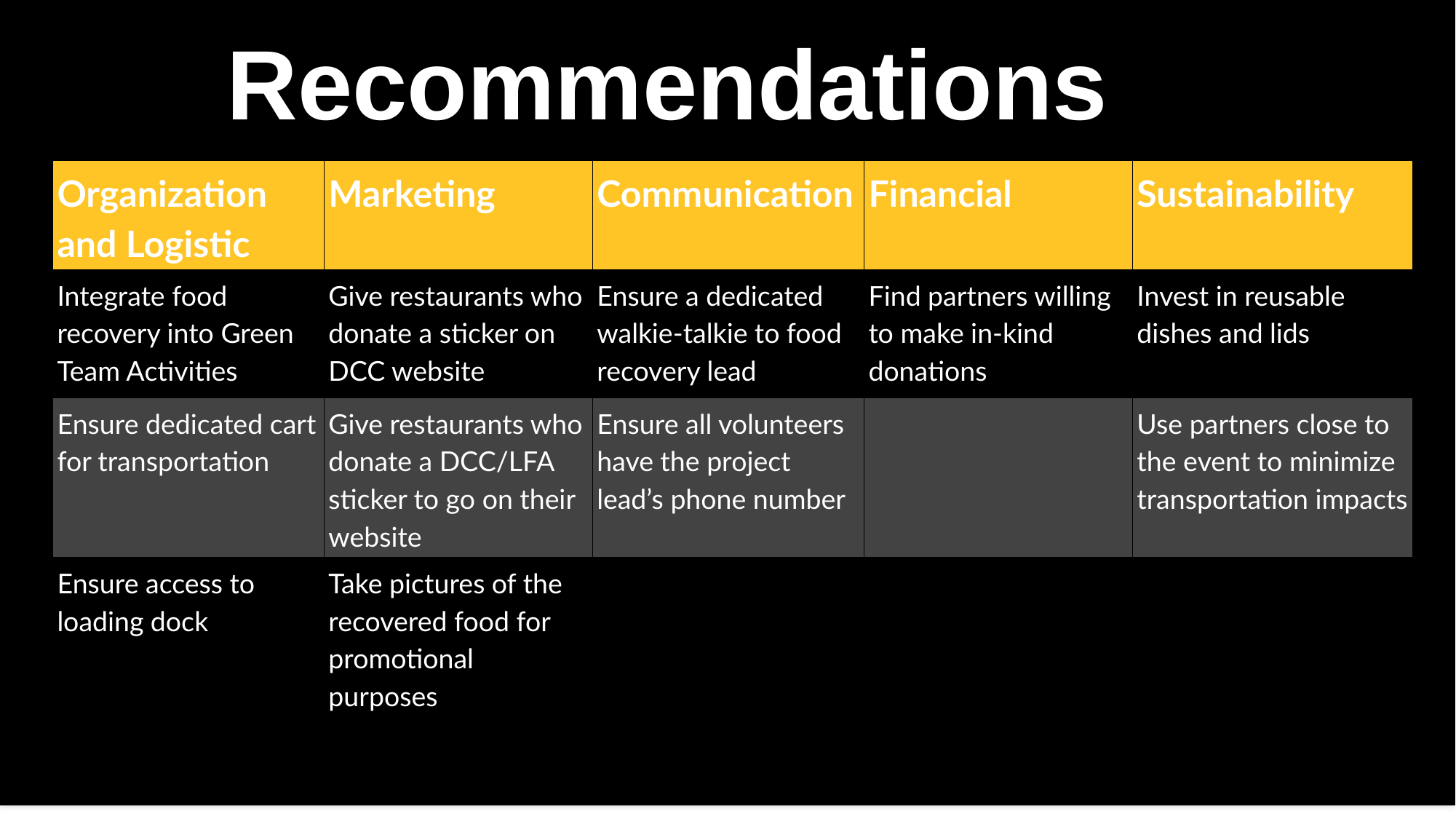

Recommendations

| Organization and Logistic | Marketing | Communication | Financial | Sustainability |
| --- | --- | --- | --- | --- |
| Integrate food recovery into Green Team Activities | Give restaurants who donate a sticker on DCC website | Ensure a dedicated walkie-talkie to food recovery lead | Find partners willing to make in-kind donations | Invest in reusable dishes and lids |
| Ensure dedicated cart for transportation | Give restaurants who donate a DCC/LFA sticker to go on their website | Ensure all volunteers have the project lead’s phone number |  | Use partners close to the event to minimize transportation impacts |
| Ensure access to loading dock | Take pictures of the recovered food for promotional purposes |  |  |  |